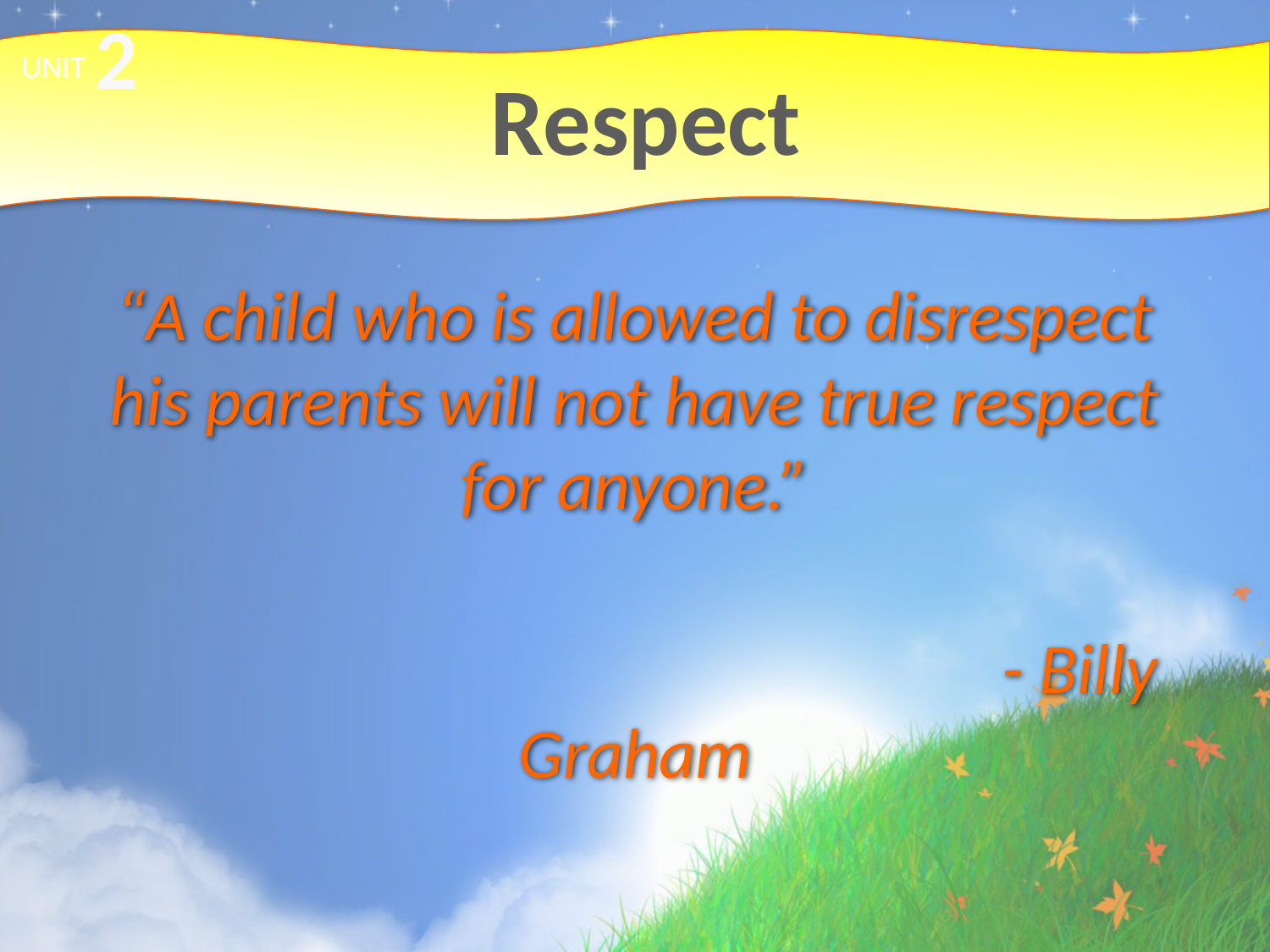

2

# Respect
UNIT
“A child who is allowed to disrespect his parents will not have true respect for anyone.”
															- Billy Graham